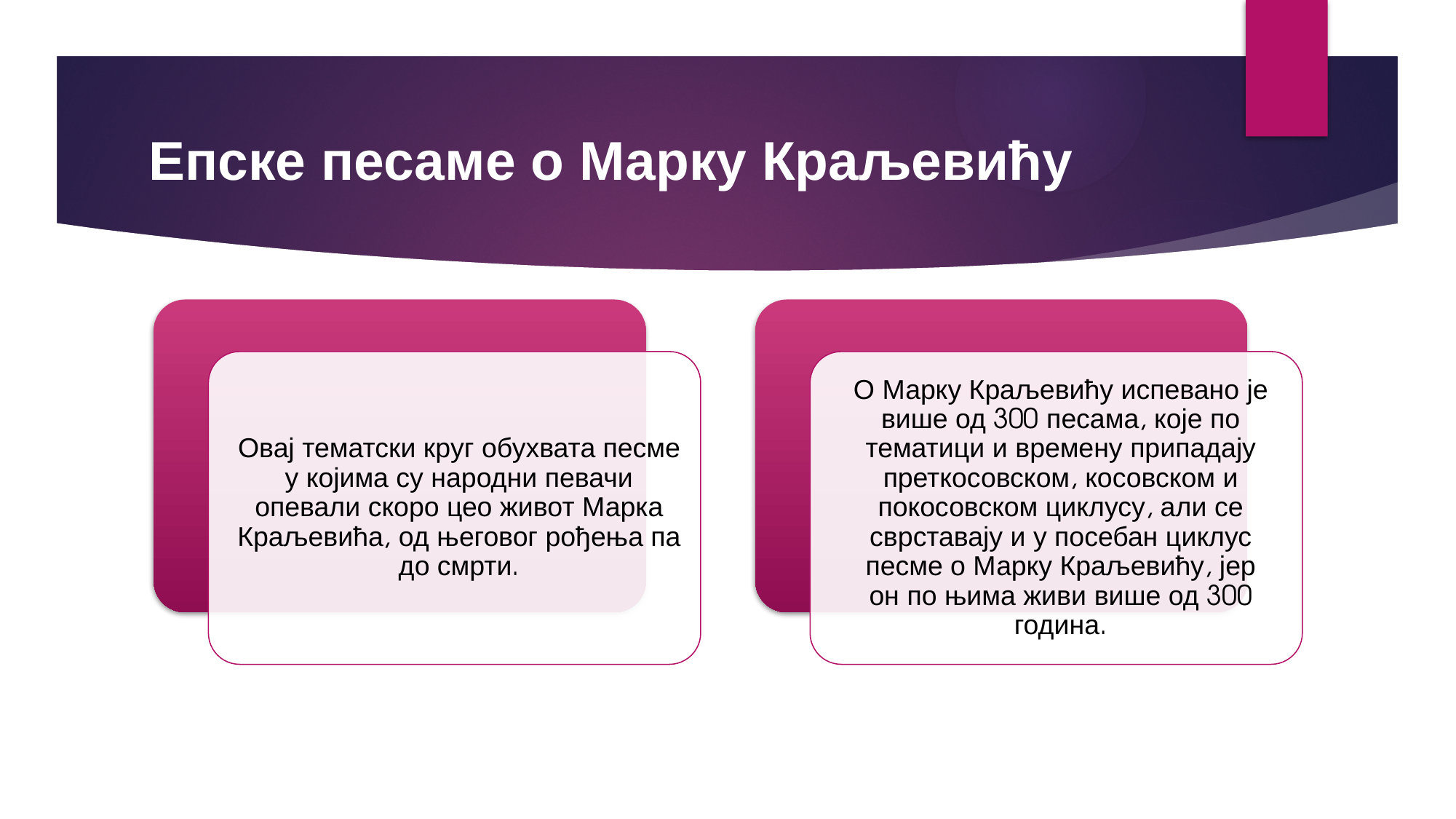

# Епске песаме о Марку Краљевићу
Овај тематски круг обухвата песме у којима су народни певачи опевали скоро цео живот Марка Краљевића, од његовог рођења па до смрти.
О Марку Краљевићу испевано је више од 300 песама, које по тематици и времену припадају преткосовском, косовском и покосовском циклусу, али се сврставају и у посебан циклус песме о Марку Краљевићу, јер он по њима живи више од 300 година.